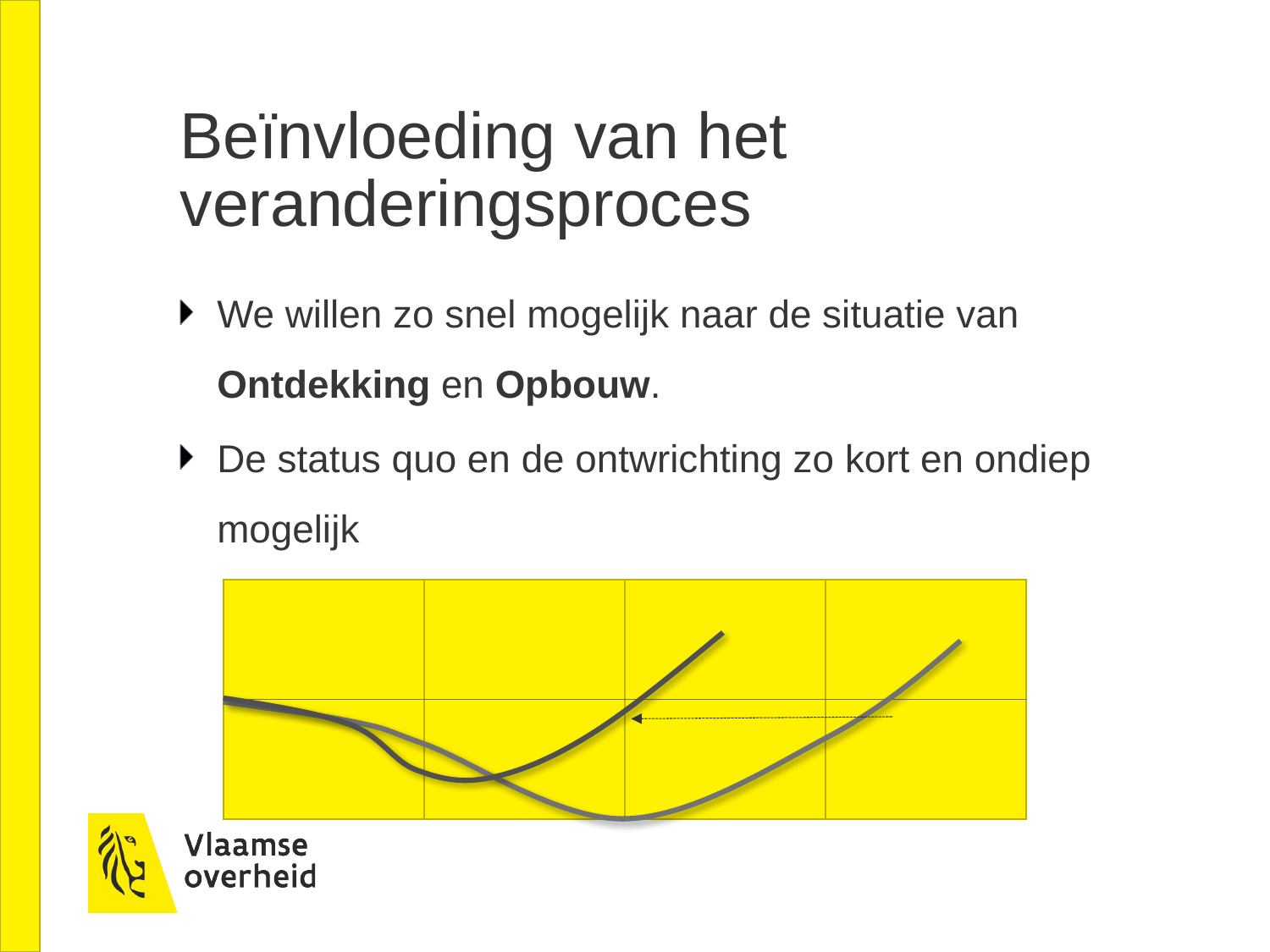

# Beïnvloeding van het veranderingsproces
We willen zo snel mogelijk naar de situatie van Ontdekking en Opbouw.
De status quo en de ontwrichting zo kort en ondiep mogelijk